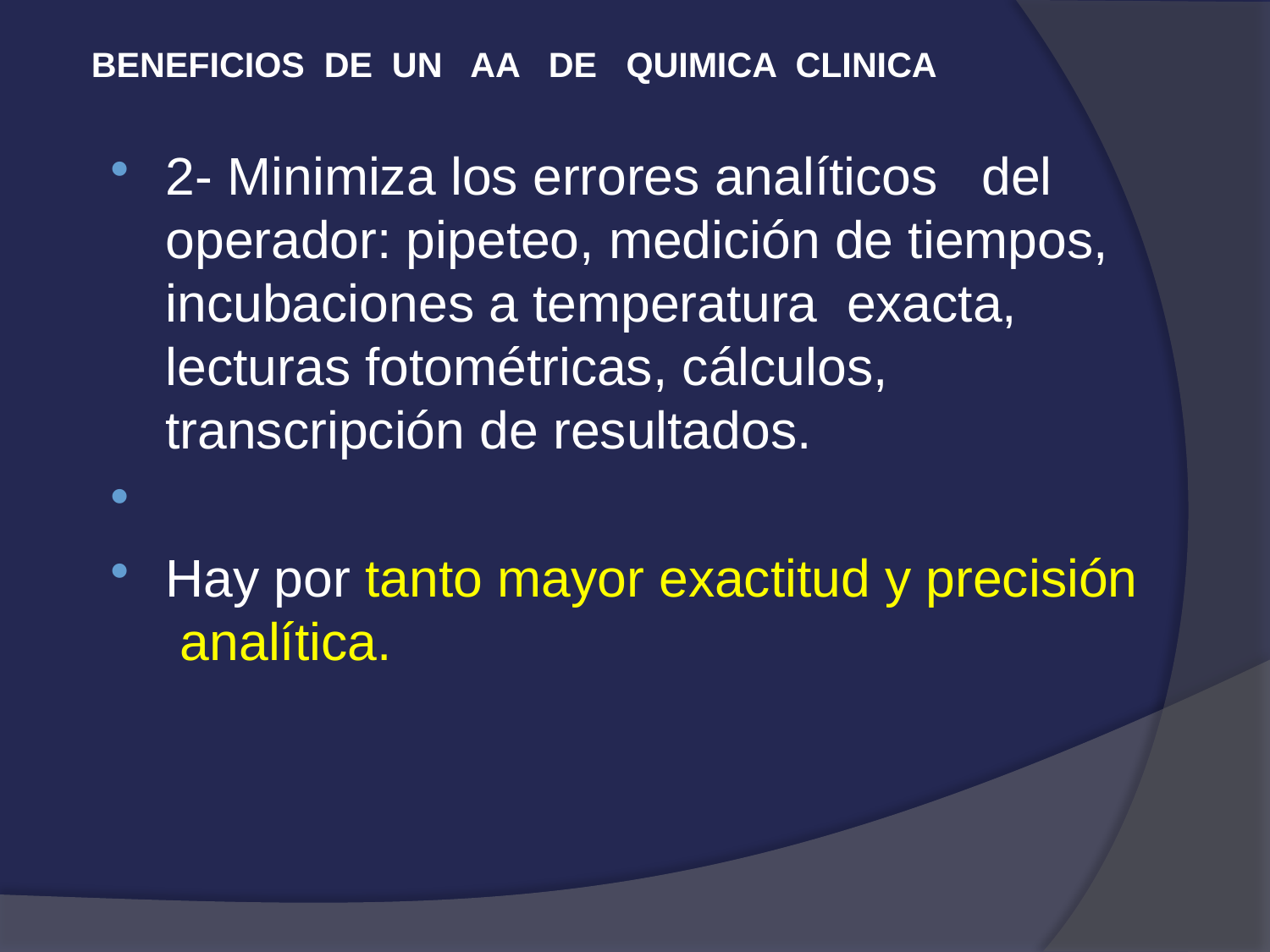

# BENEFICIOS  DE  UN   AA   DE   QUIMICA  CLINICA
2- Minimiza los errores analíticos   del operador: pipeteo, medición de tiempos, incubaciones a temperatura  exacta, lecturas fotométricas, cálculos, transcripción de resultados.

Hay por tanto mayor exactitud y precisión  analítica.